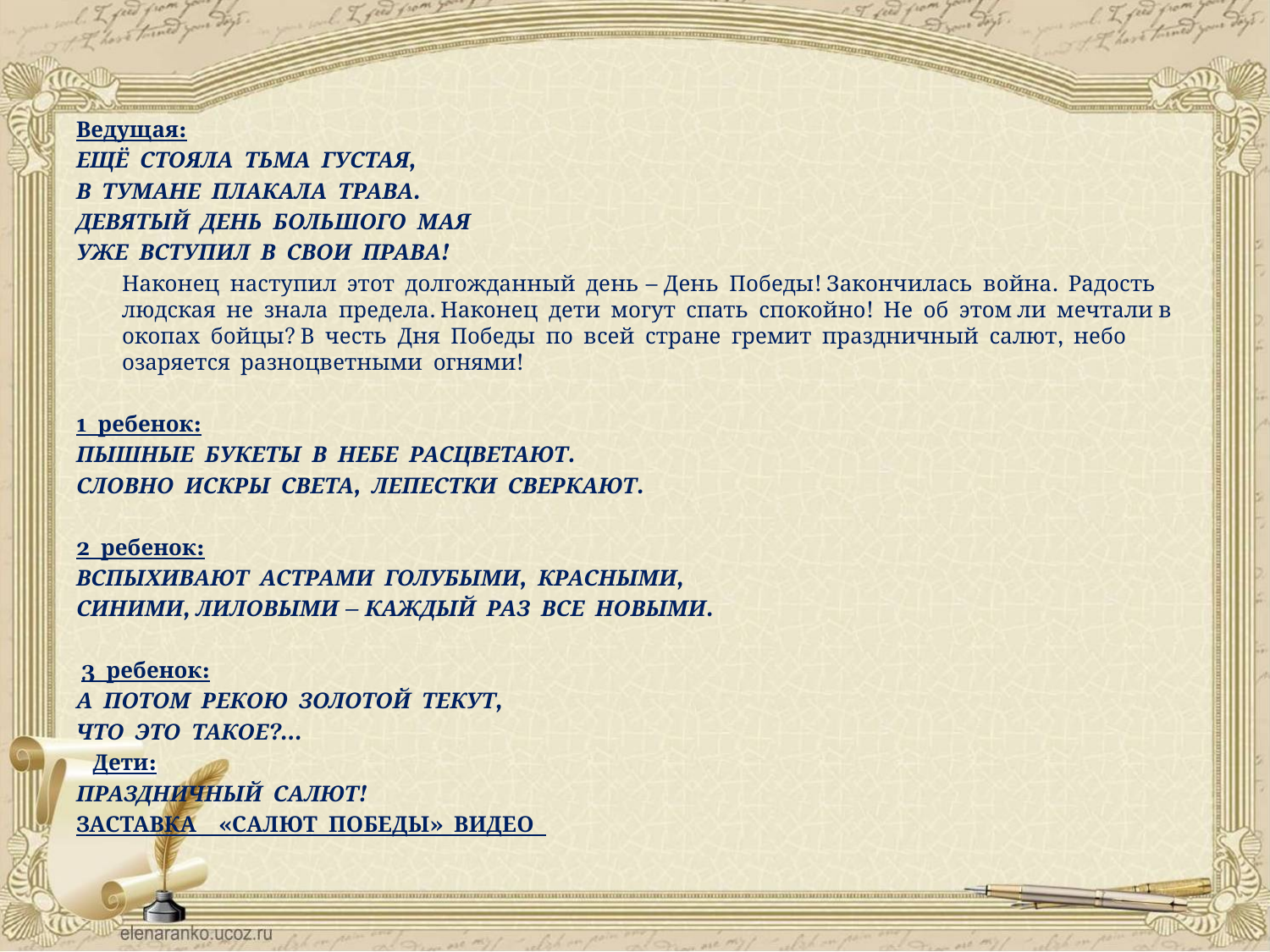

Ведущая:
ЕЩЁ  СТОЯЛА  ТЬМА  ГУСТАЯ,
В  ТУМАНЕ  ПЛАКАЛА  ТРАВА.
ДЕВЯТЫЙ  ДЕНЬ  БОЛЬШОГО  МАЯ
УЖЕ  ВСТУПИЛ  В  СВОИ  ПРАВА!
	Наконец  наступил  этот  долгожданный  день – День  Победы! Закончилась  война.  Радость  людская  не  знала  предела. Наконец  дети  могут  спать  спокойно!  Не  об  этом ли  мечтали в окопах  бойцы? В  честь  Дня  Победы  по  всей  стране  гремит  праздничный  салют,  небо  озаряется  разноцветными  огнями!

1  ребенок:
ПЫШНЫЕ  БУКЕТЫ  В  НЕБЕ  РАСЦВЕТАЮТ.
СЛОВНО  ИСКРЫ  СВЕТА,  ЛЕПЕСТКИ  СВЕРКАЮТ.

2  ребенок:
ВСПЫХИВАЮТ  АСТРАМИ  ГОЛУБЫМИ,  КРАСНЫМИ,
СИНИМИ, ЛИЛОВЫМИ – КАЖДЫЙ  РАЗ  ВСЕ  НОВЫМИ.

 3  ребенок:
А  ПОТОМ  РЕКОЮ  ЗОЛОТОЙ  ТЕКУТ,
ЧТО  ЭТО  ТАКОЕ?...
   Дети:
ПРАЗДНИЧНЫЙ  САЛЮТ!
ЗАСТАВКА    «САЛЮТ  ПОБЕДЫ»  ВИДЕО